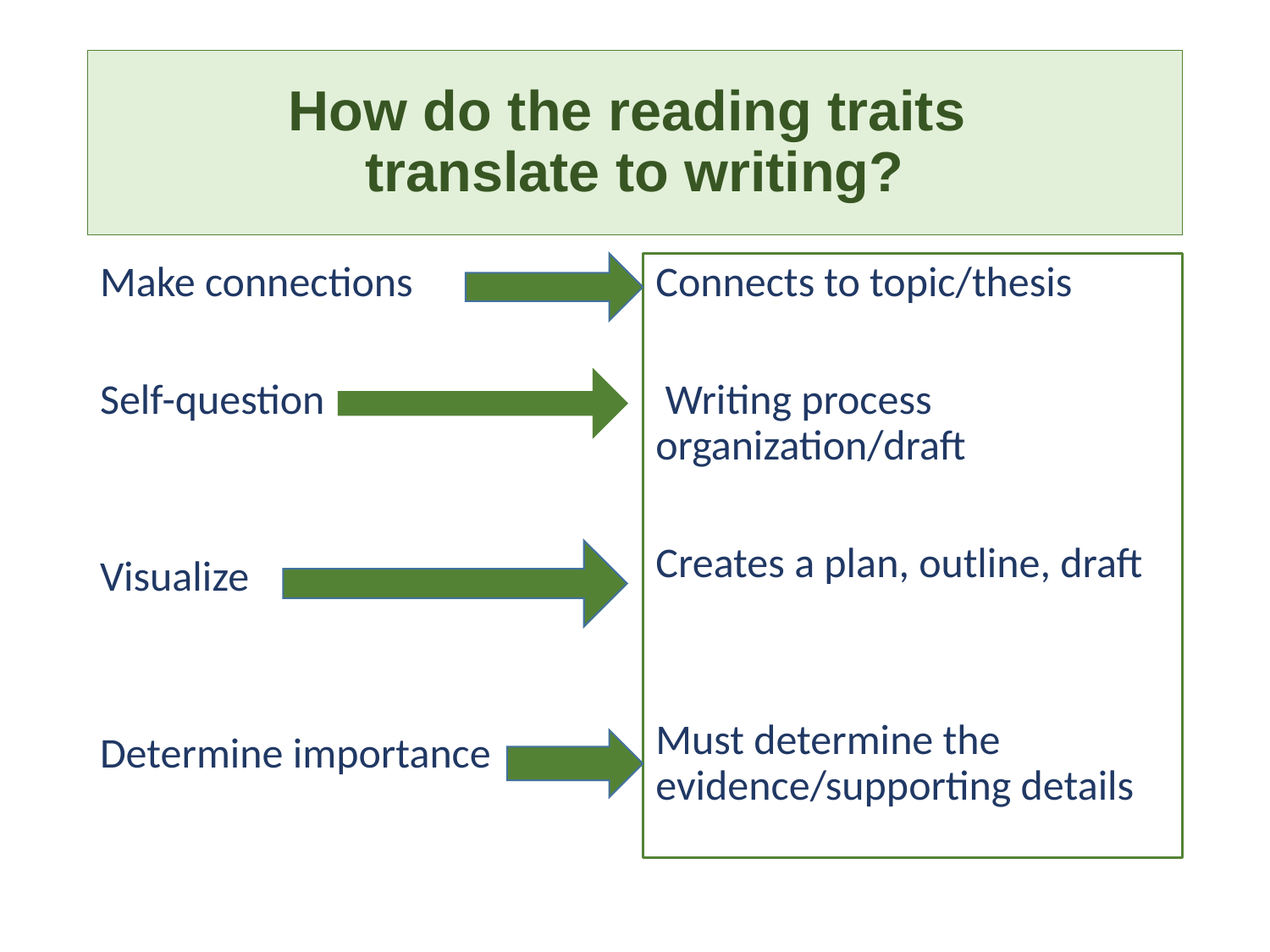

# How do the reading traits translate to writing?
Make connections

Self-question

Visualize

Determine importance

Connects to topic/thesis

 Writing process  organization/draft

Creates a plan, outline, draft

Must determine the evidence/supporting details